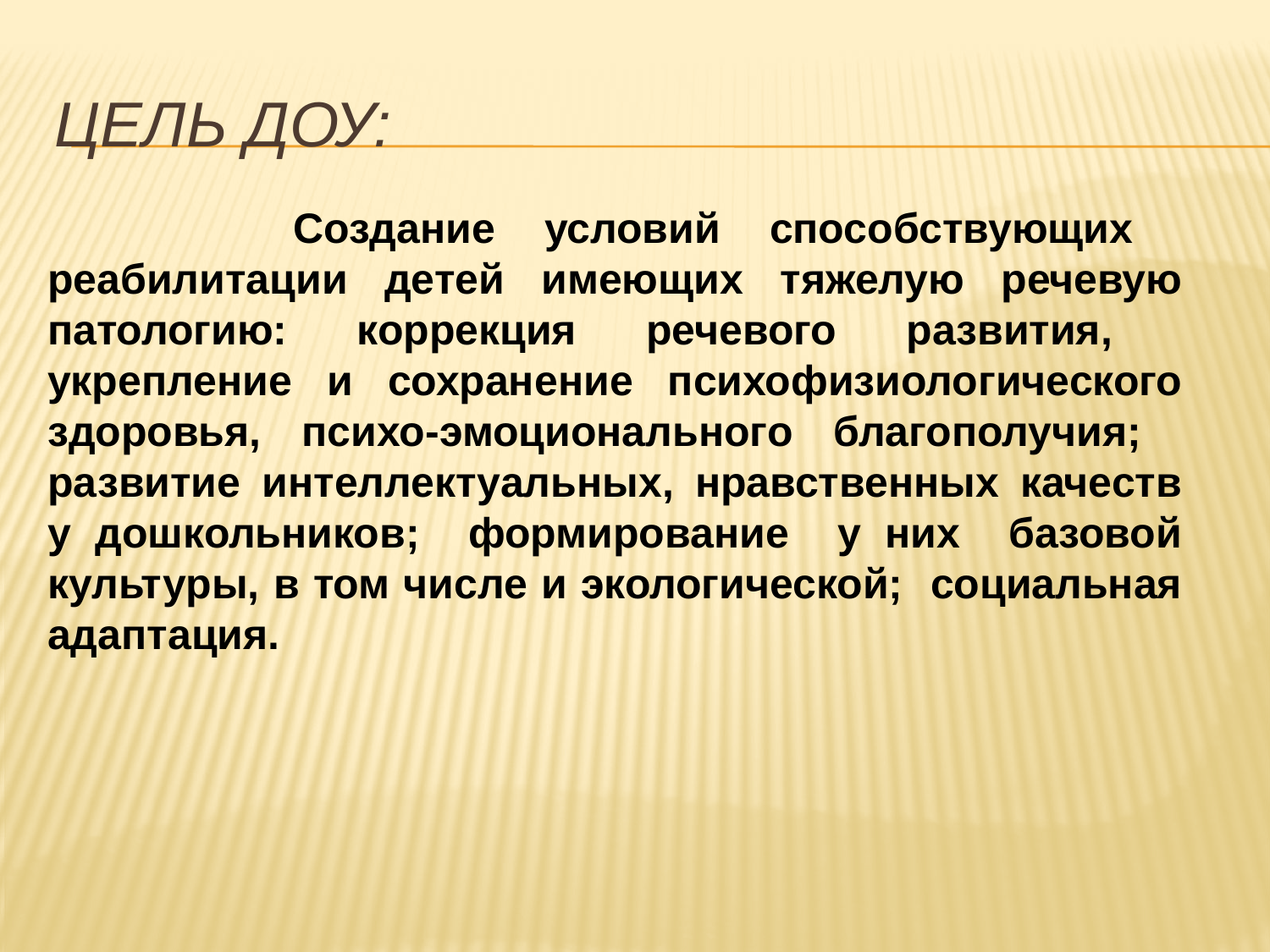

# Цель ДОУ:
     Создание условий способствующих  реабилитации детей имеющих тяжелую речевую патологию: коррекция речевого развития,  укрепление и сохранение психофизиологического здоровья, психо-эмоционального благополучия;  развитие интеллектуальных, нравственных качеств у дошкольников;  формирование  у них  базовой культуры, в том числе и экологической;  социальная адаптация.